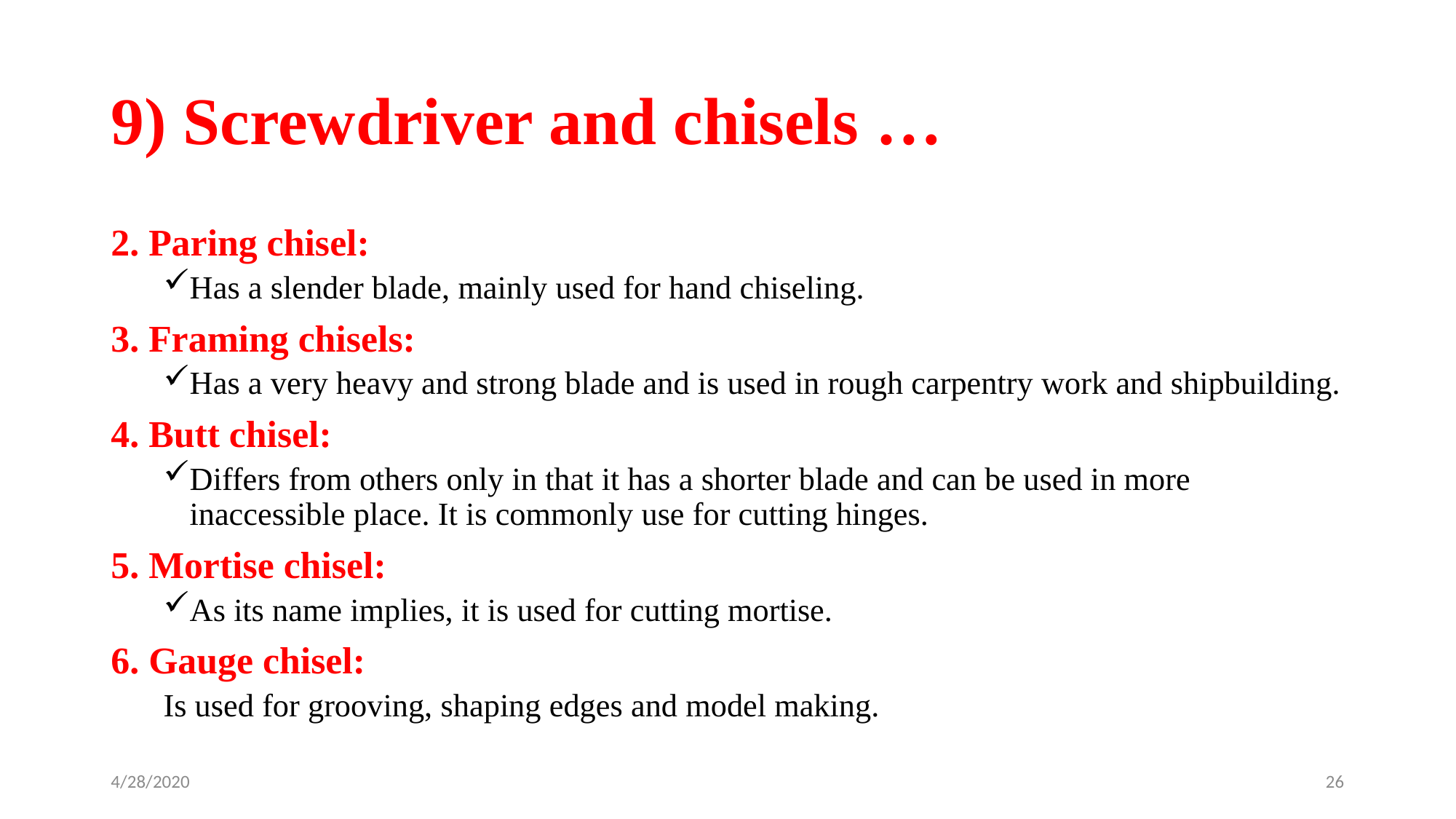

# 9) Screwdriver and chisels …
2. Paring chisel:
Has a slender blade, mainly used for hand chiseling.
3. Framing chisels:
Has a very heavy and strong blade and is used in rough carpentry work and shipbuilding.
4. Butt chisel:
Differs from others only in that it has a shorter blade and can be used in more inaccessible place. It is commonly use for cutting hinges.
5. Mortise chisel:
As its name implies, it is used for cutting mortise.
6. Gauge chisel:
Is used for grooving, shaping edges and model making.
4/28/2020
26